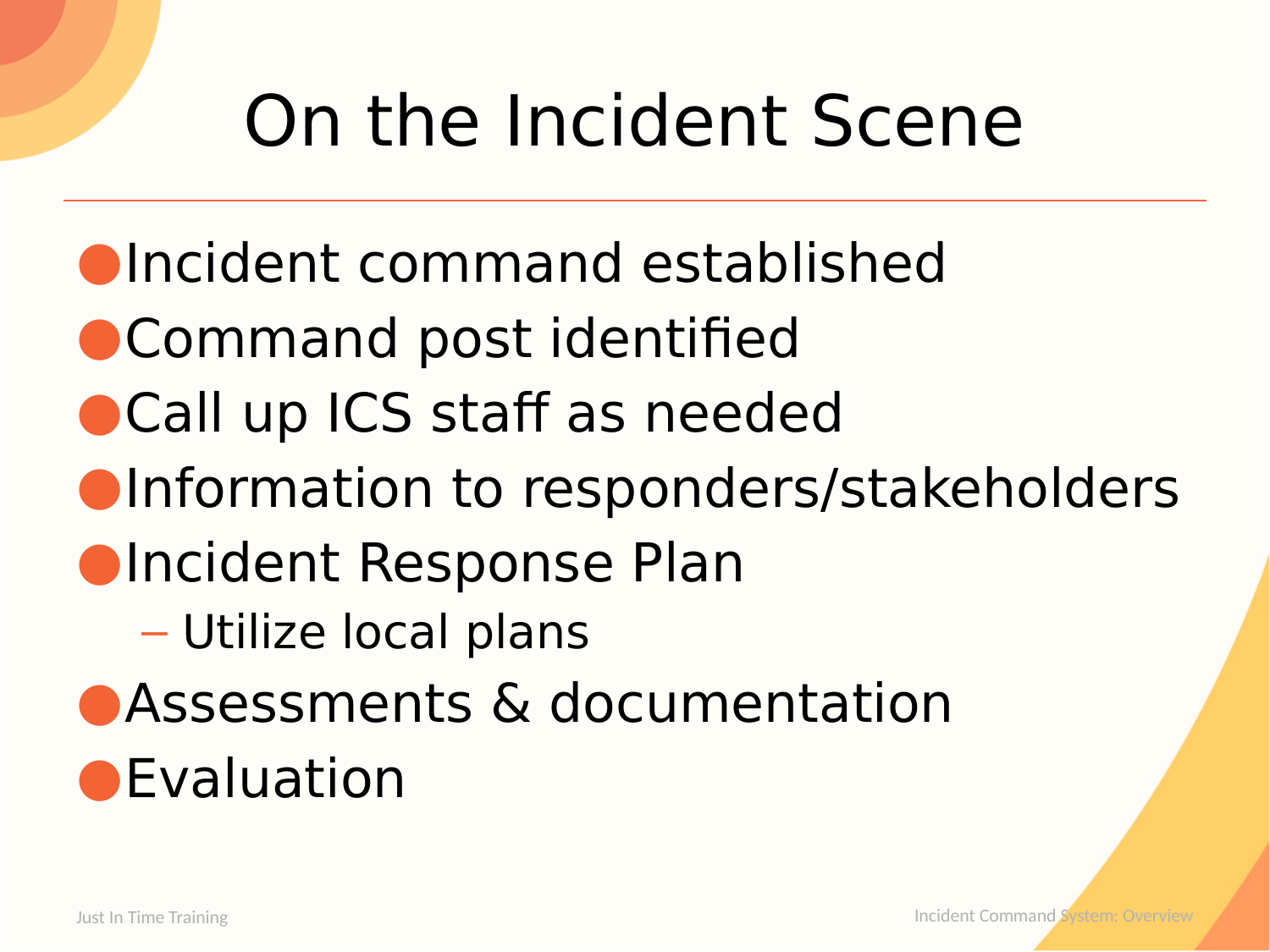

# On the Incident Scene
Incident command established
Command post identified
Call up ICS staff as needed
Information to responders/stakeholders
Incident Response Plan
Utilize local plans
Assessments & documentation
Evaluation
Just In Time Training
Incident Command System: Overview